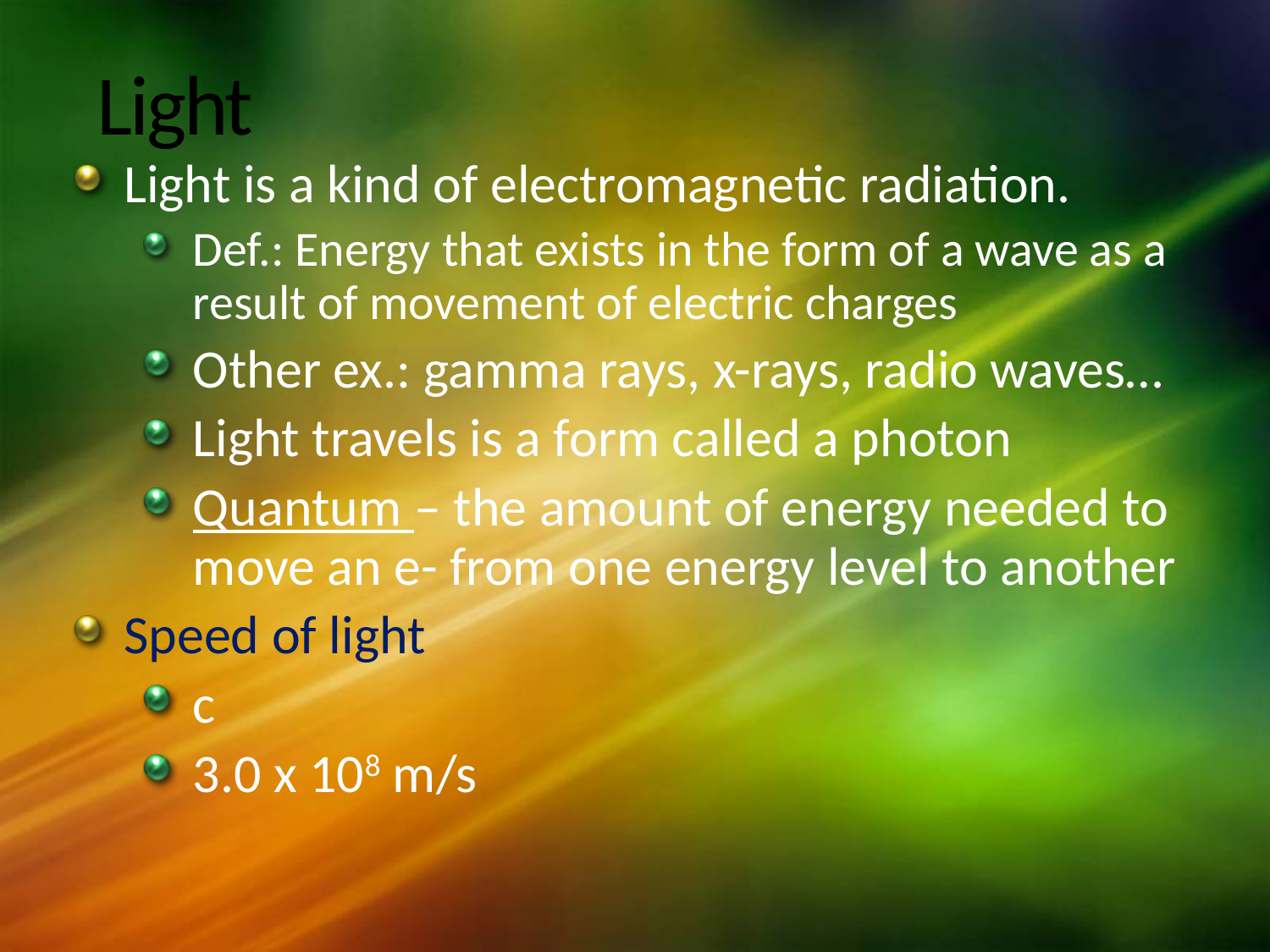

# Light
Light is a kind of electromagnetic radiation.
Def.: Energy that exists in the form of a wave as a result of movement of electric charges
Other ex.: gamma rays, x-rays, radio waves…
Light travels is a form called a photon
Quantum – the amount of energy needed to move an e- from one energy level to another
Speed of light
c
3.0 x 108 m/s